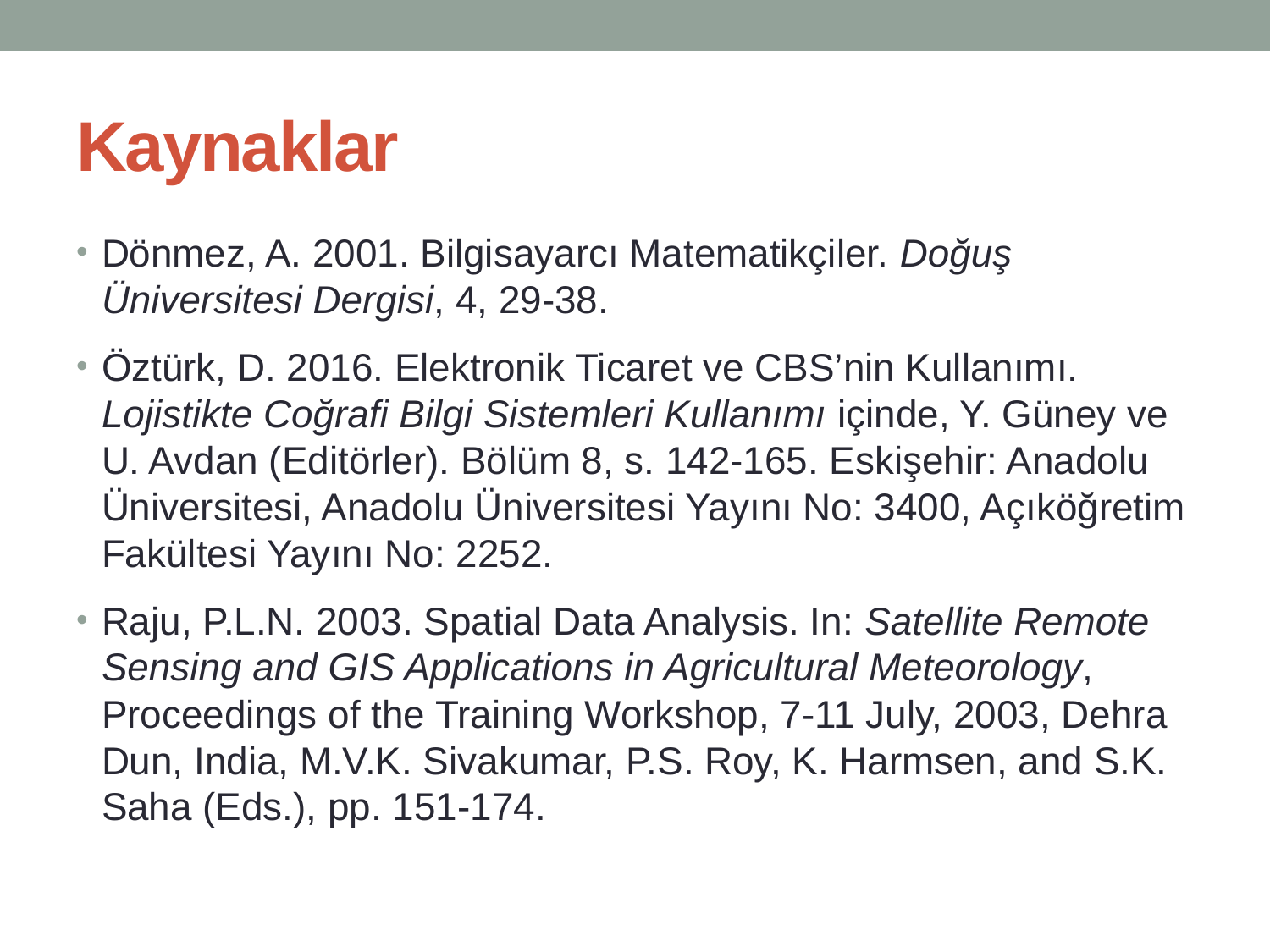

# Kaynaklar
Dönmez, A. 2001. Bilgisayarcı Matematikçiler. Doğuş Üniversitesi Dergisi, 4, 29-38.
Öztürk, D. 2016. Elektronik Ticaret ve CBS’nin Kullanımı. Lojistikte Coğrafi Bilgi Sistemleri Kullanımı içinde, Y. Güney ve U. Avdan (Editörler). Bölüm 8, s. 142-165. Eskişehir: Anadolu Üniversitesi, Anadolu Üniversitesi Yayını No: 3400, Açıköğretim Fakültesi Yayını No: 2252.
Raju, P.L.N. 2003. Spatial Data Analysis. In: Satellite Remote Sensing and GIS Applications in Agricultural Meteorology, Proceedings of the Training Workshop, 7-11 July, 2003, Dehra Dun, India, M.V.K. Sivakumar, P.S. Roy, K. Harmsen, and S.K. Saha (Eds.), pp. 151-174.